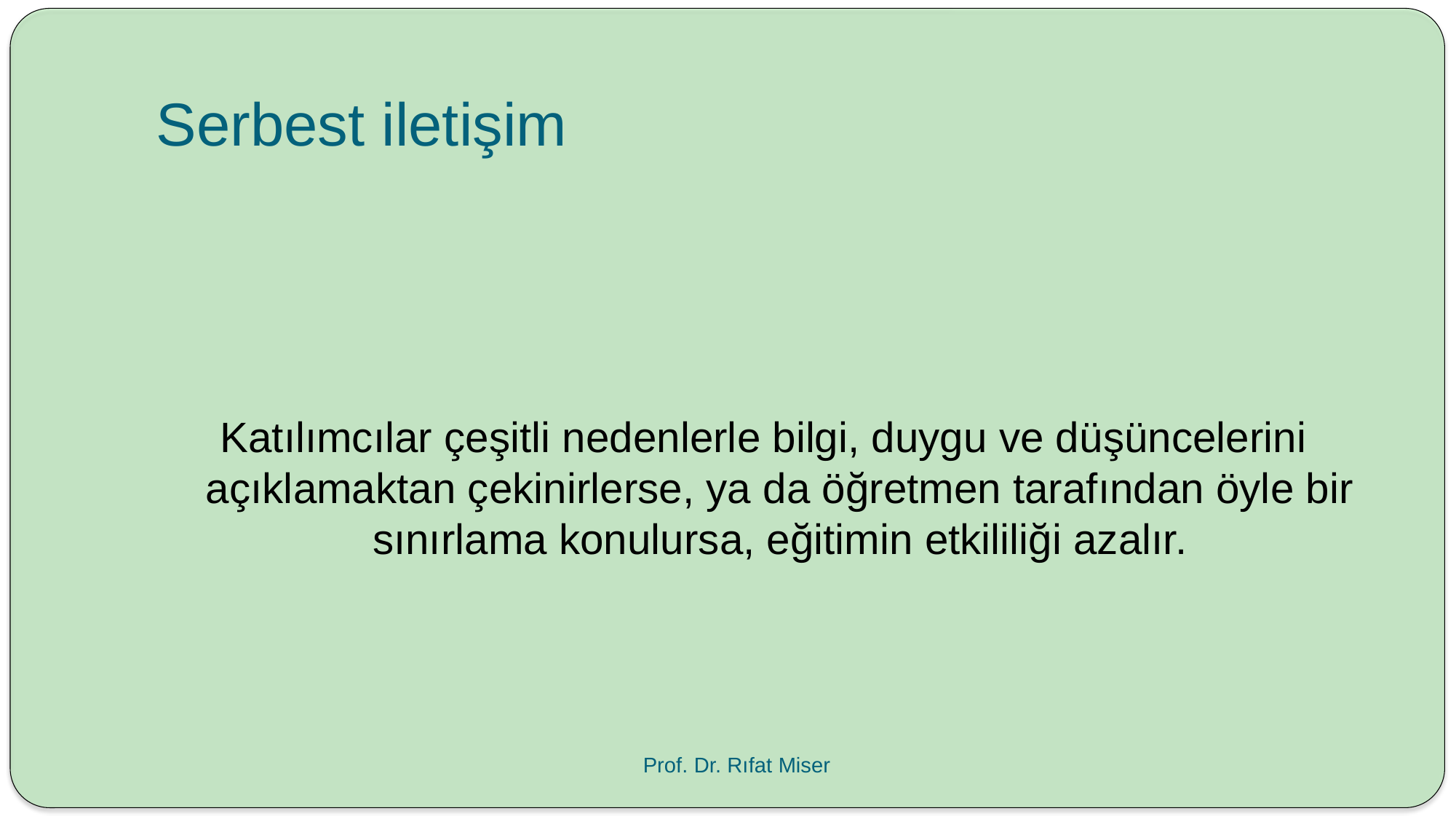

# Serbest iletişim
Katılımcılar çeşitli nedenlerle bilgi, duygu ve düşüncelerini açıklamaktan çekinirlerse, ya da öğretmen tarafından öyle bir sınırlama konulursa, eğitimin etkililiği azalır.

Prof. Dr. Rıfat Miser